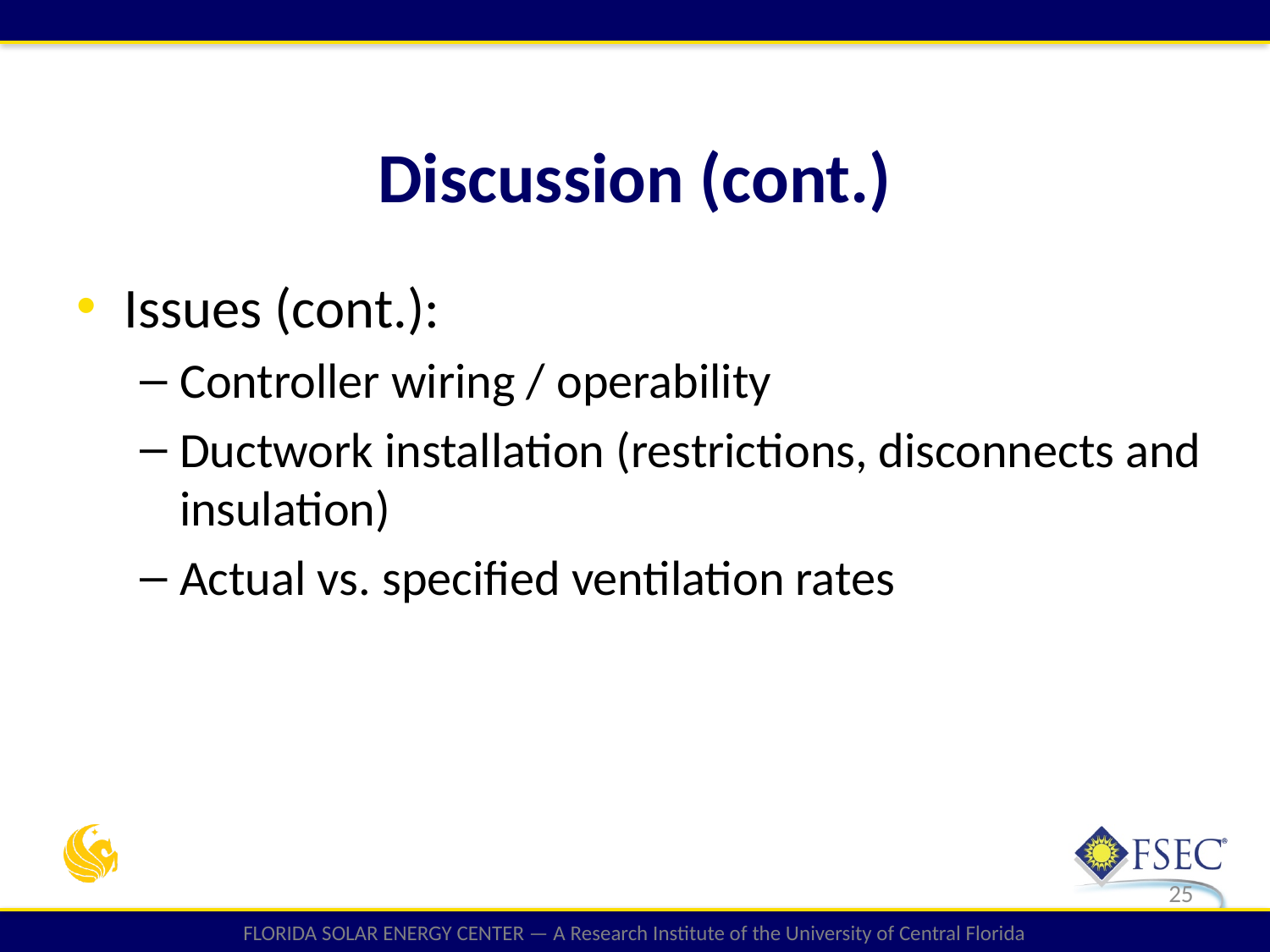

Discussion (cont.)
Issues (cont.):
Controller wiring / operability
Ductwork installation (restrictions, disconnects and insulation)
Actual vs. specified ventilation rates
25